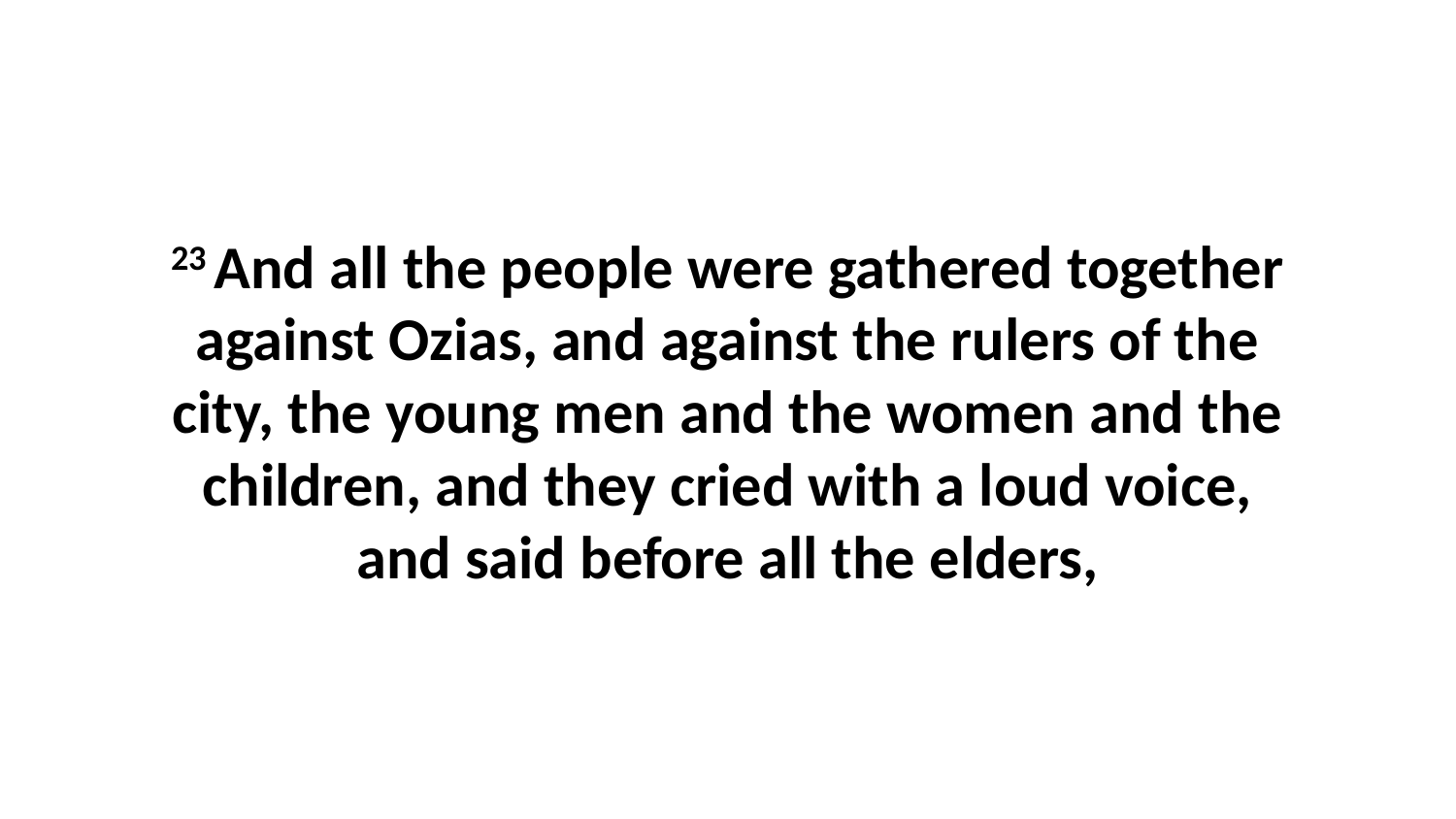

23 And all the people were gathered together against Ozias, and against the rulers of the city, the young men and the women and the children, and they cried with a loud voice, and said before all the elders,